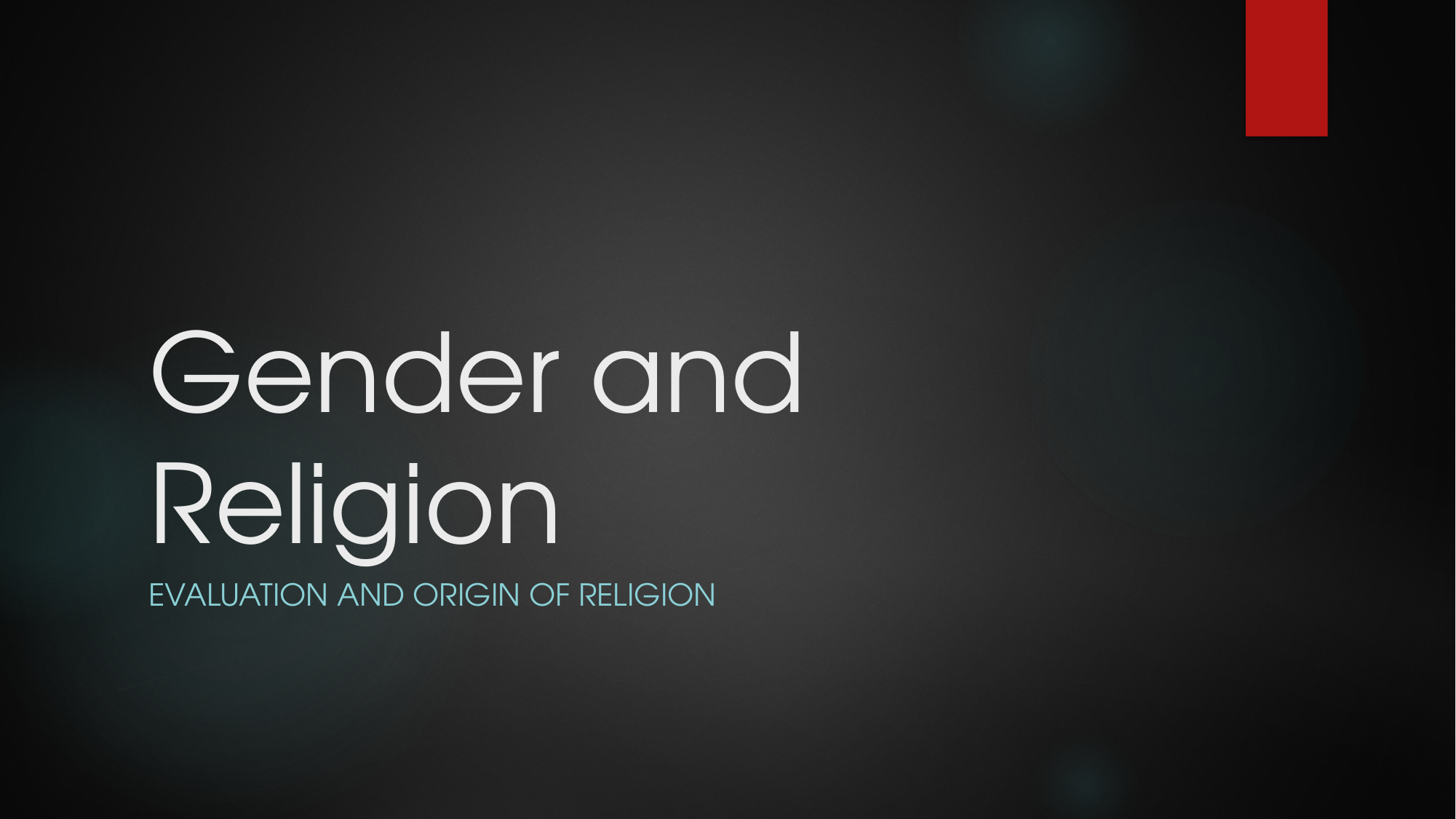

# Gender and Religion
Evaluation and Origin of religion